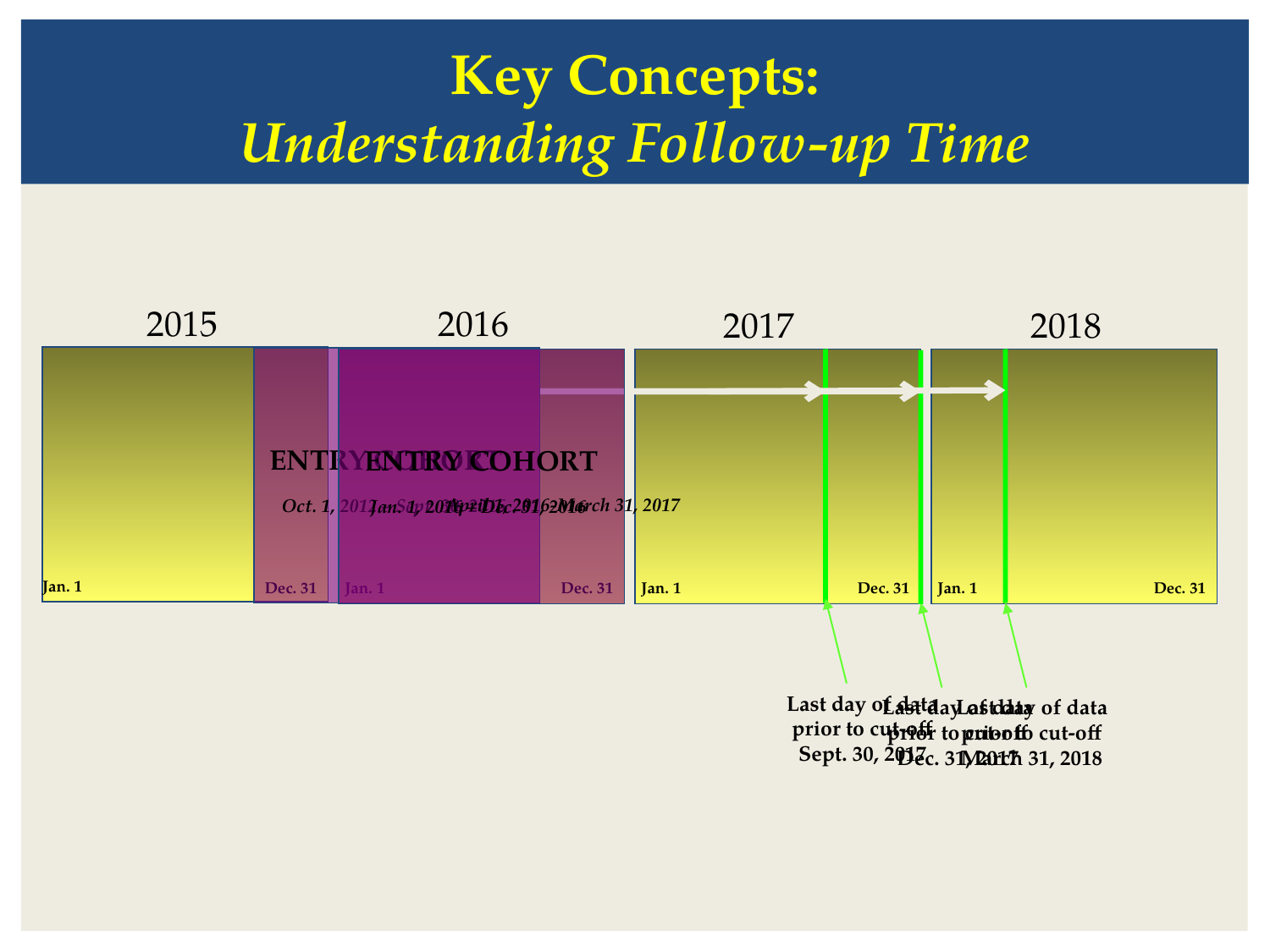

Key Concepts:
Understanding Follow-up Time
2015
2016
2017
2018

ENTRY COHORT
ENTRY COHORT
 April 1, 2016-March 31, 2017
 Oct. 1, 2012 – Sept. 30, 2016
 Jan. 1, 2016 – Dec. 31, 2016
Jan. 1
Dec. 31
Jan. 1
Dec. 31
Jan. 1
Dec. 31
Jan. 1
Dec. 31

Last day of data prior to cut-off
Sept. 30, 2017
Last day of data prior to cut-off
Dec. 31, 2017
Last day of data prior to cut-off
March 31, 2018